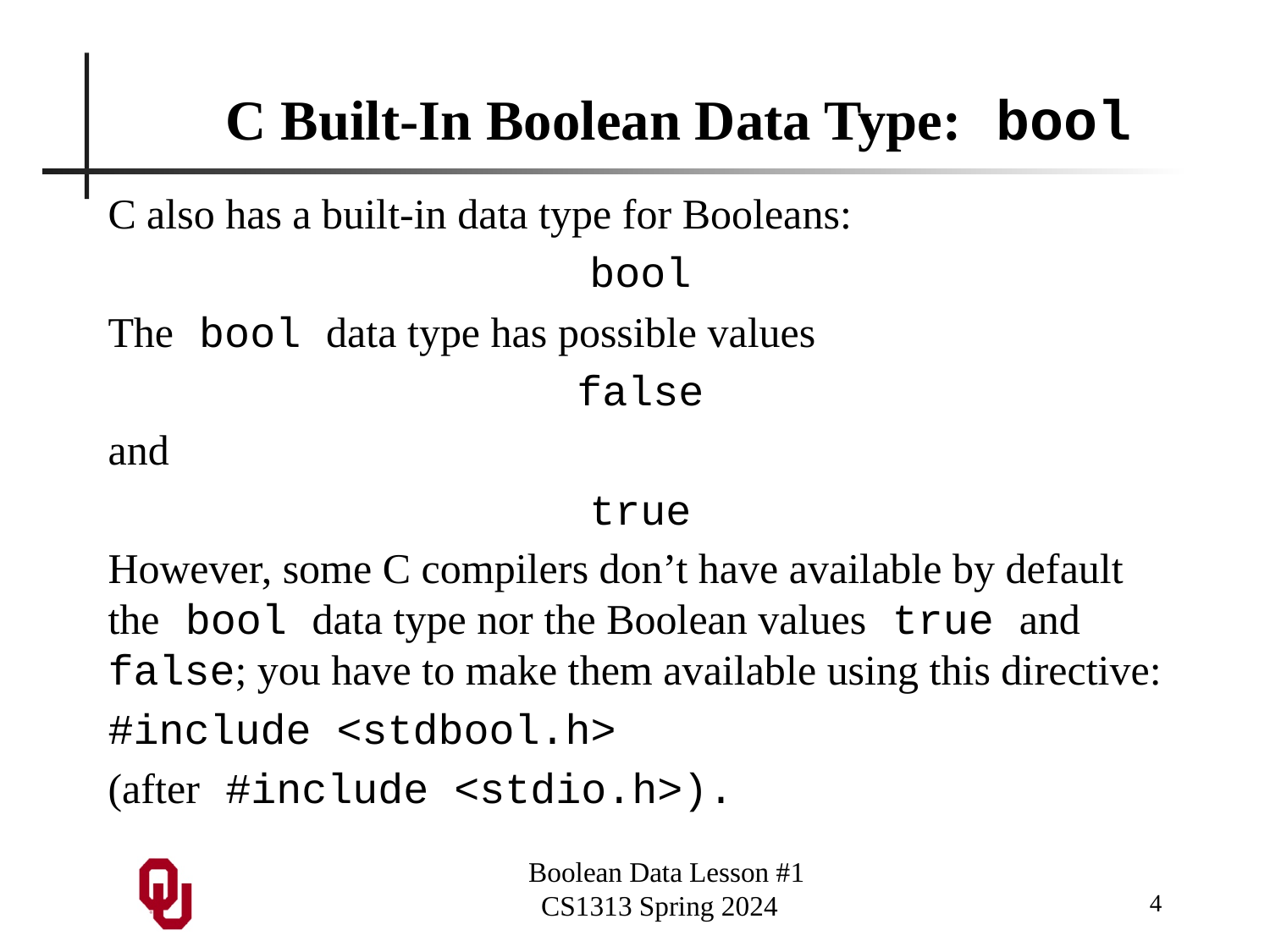

# C Built-In Boolean Data Type: bool
C also has a built-in data type for Booleans:
bool
The bool data type has possible values
false
and
true
However, some C compilers don’t have available by default the bool data type nor the Boolean values true and false; you have to make them available using this directive:
#include <stdbool.h>
(after #include <stdio.h>).
4
Boolean Data Lesson #1
CS1313 Spring 2024